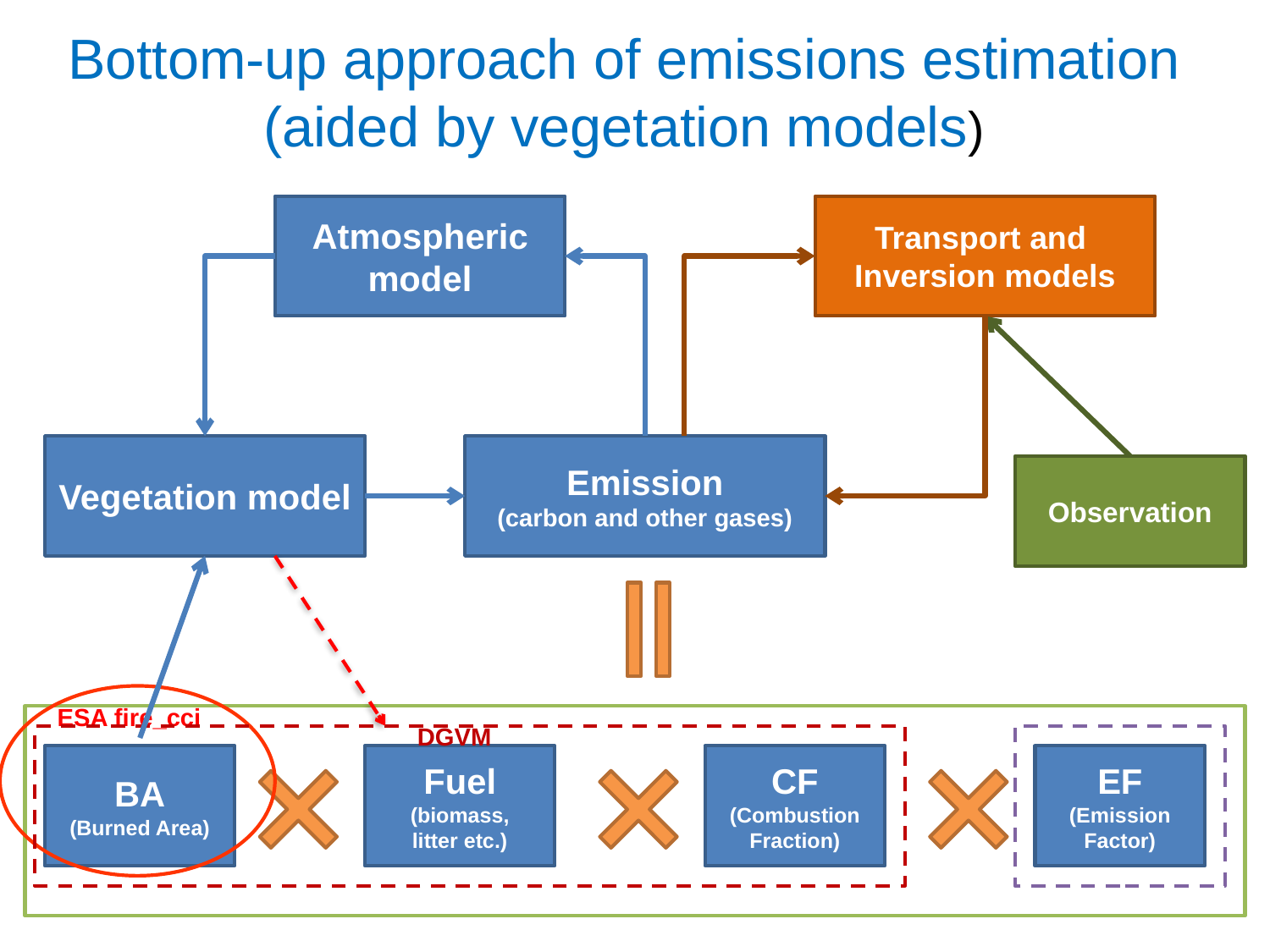

Bottom-up approach of emissions estimation (aided by vegetation models)
Atmospheric model
Transport and
Inversion models
Vegetation model
Emission
(carbon and other gases)
Observation

ESA fire_cci

DGVM

BA
(Burned Area)

Fuel
(biomass,
litter etc.)

CF
(Combustion Fraction)

EF
(Emission Factor)